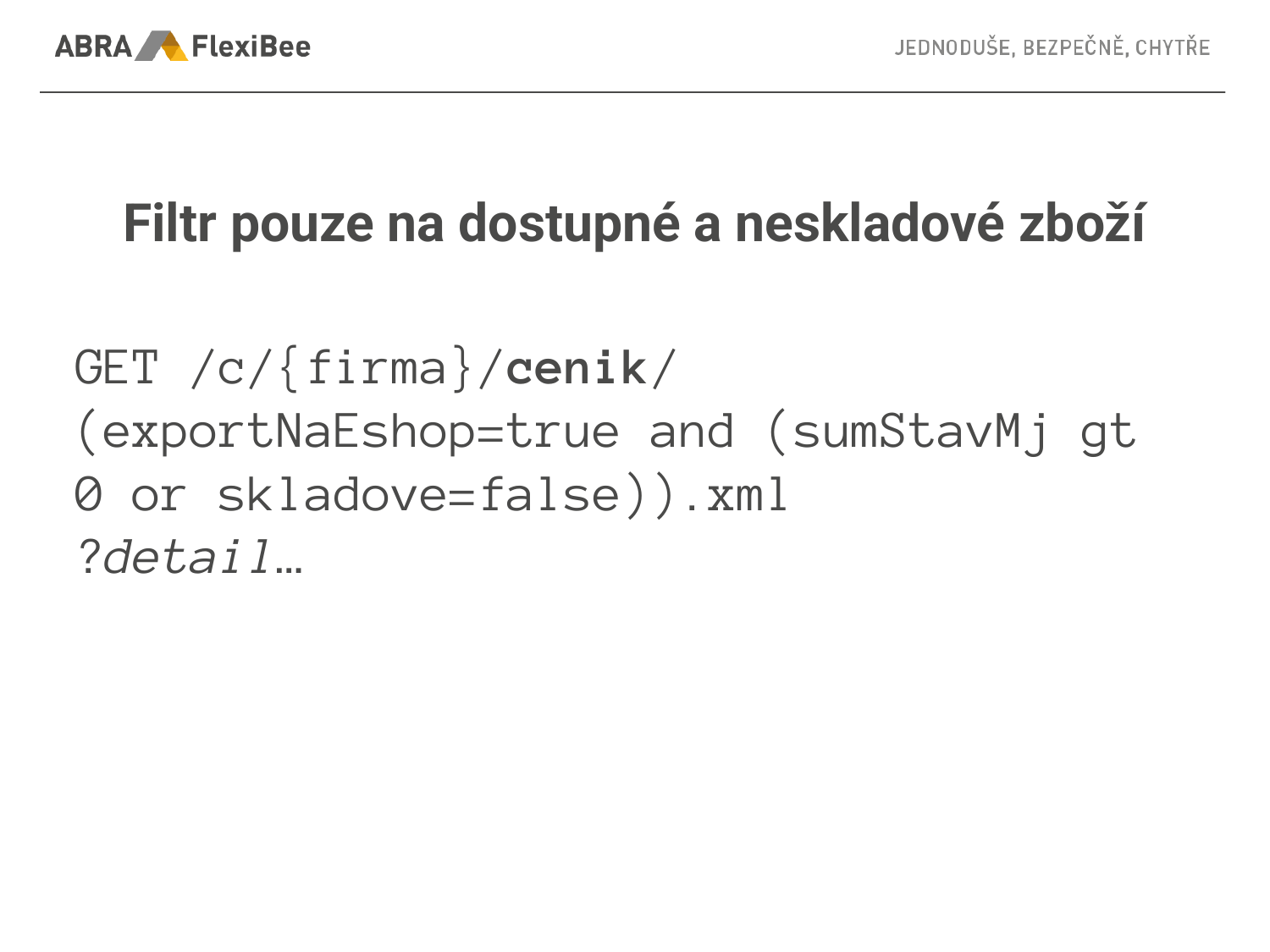

# Filtr pouze na dostupné a neskladové zboží
GET /c/{firma}/cenik/
(exportNaEshop=true and (sumStavMj gt 0 or skladove=false)).xml
?detail…